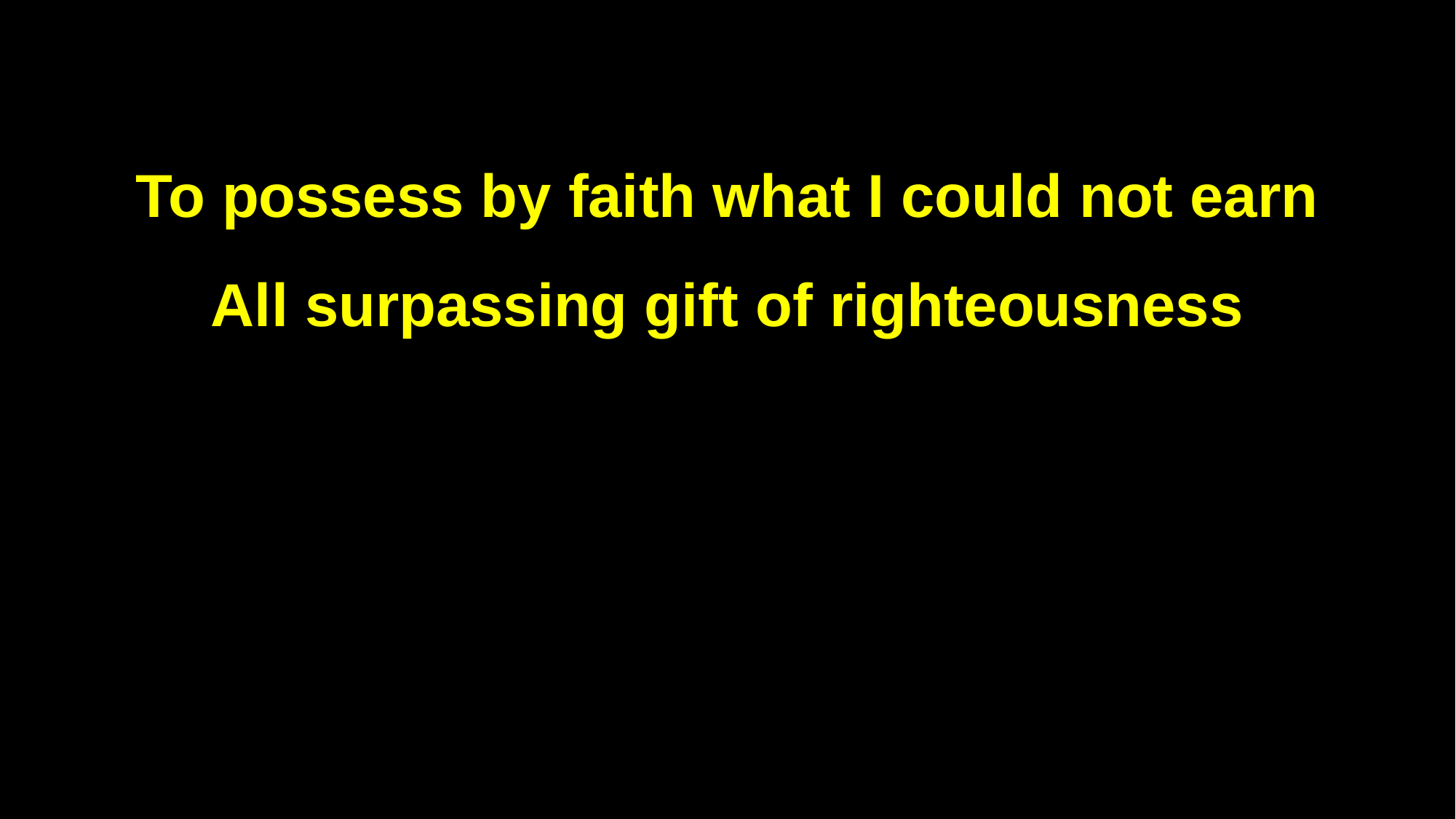

To possess by faith what I could not earn
All surpassing gift of righteousness